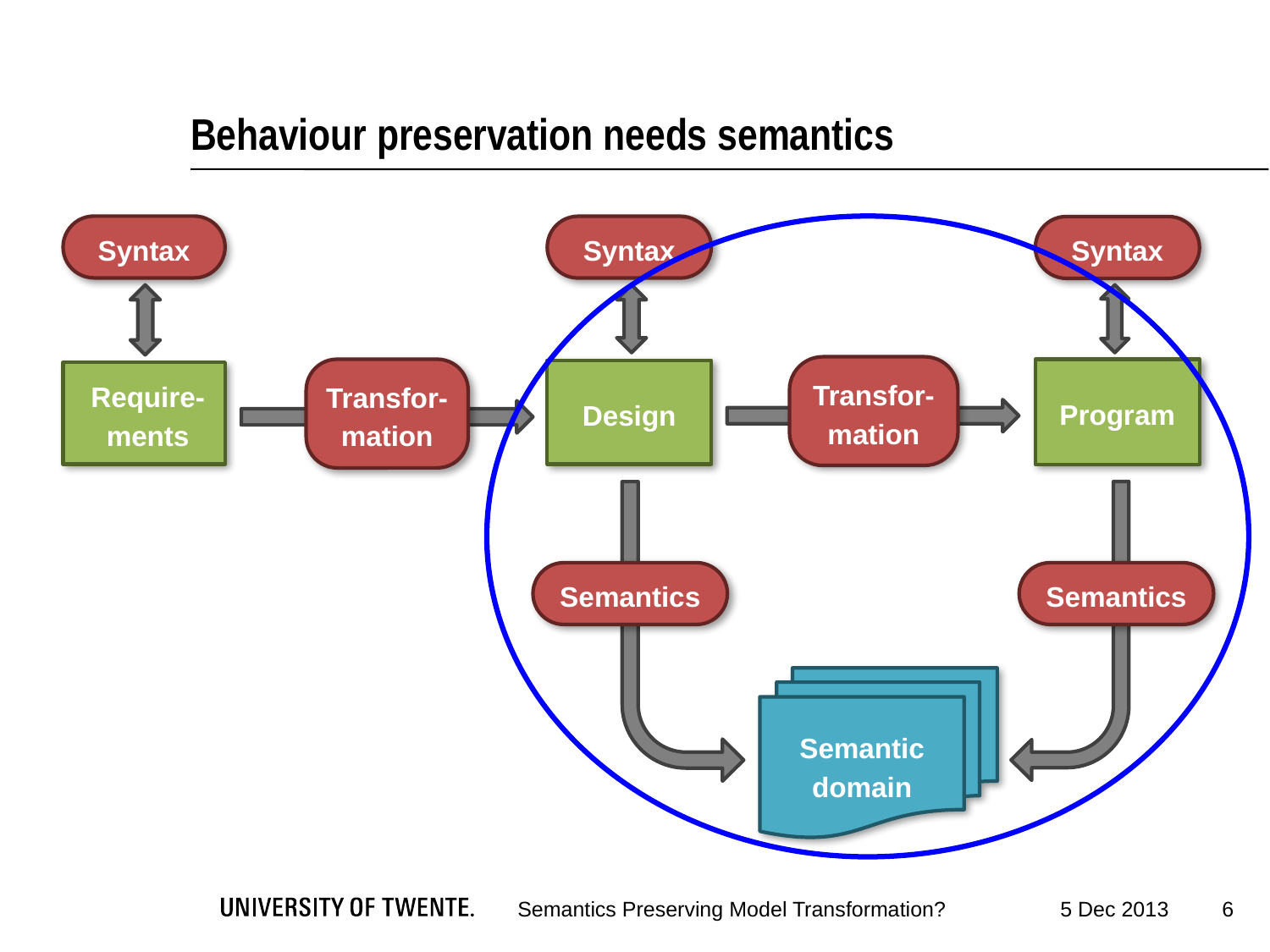

# Behaviour preservation needs semantics
Syntax

Syntax
Syntax

Transfor-
mation
Transfor-mation
Program
Design
Require-ments

Semantics
Semantics
Semantic
domain
6
Semantics Preserving Model Transformation?
5 Dec 2013